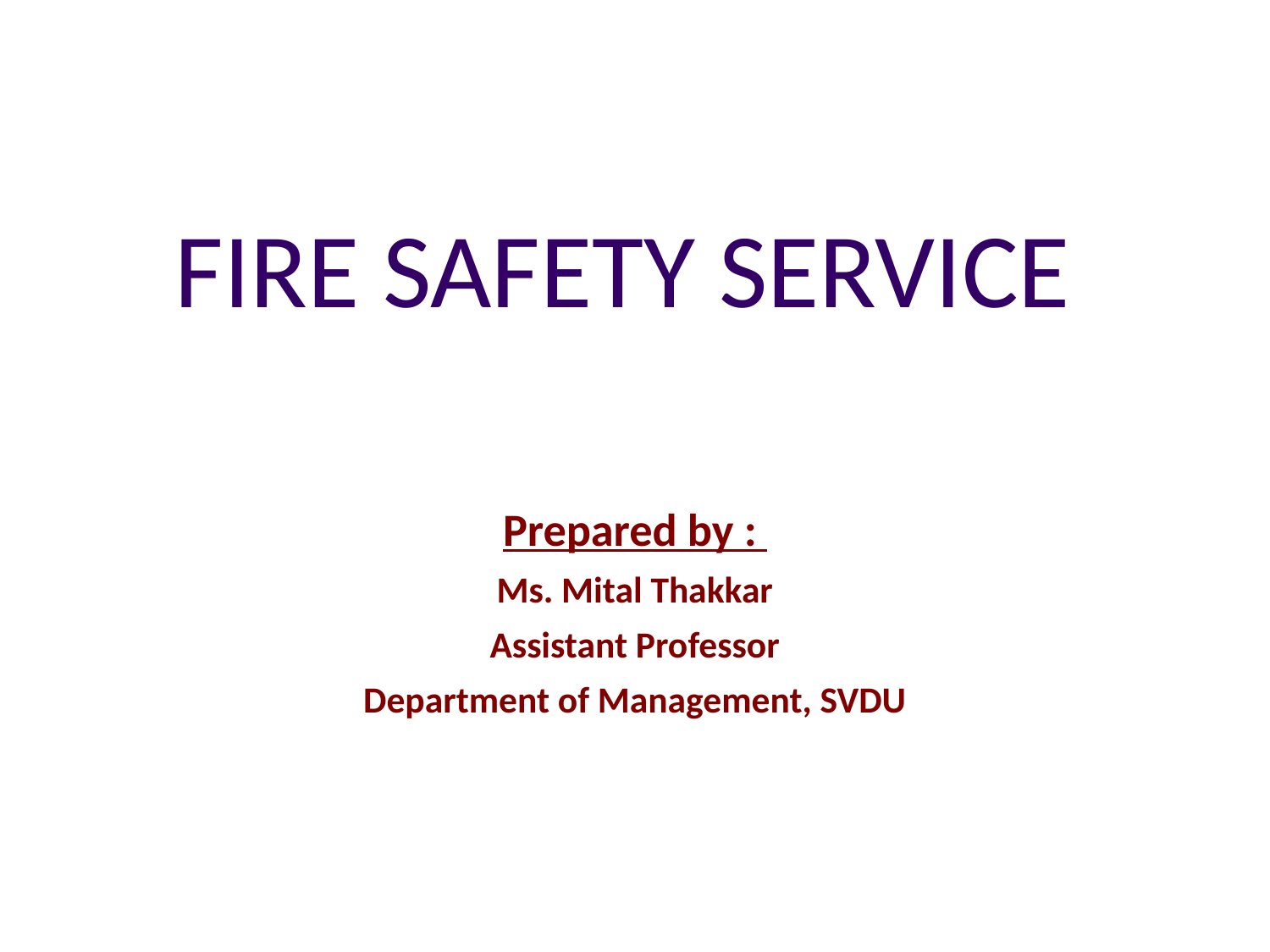

# FIRE SAFETY SERVICE
Prepared by :
Ms. Mital Thakkar
Assistant Professor
Department of Management, SVDU